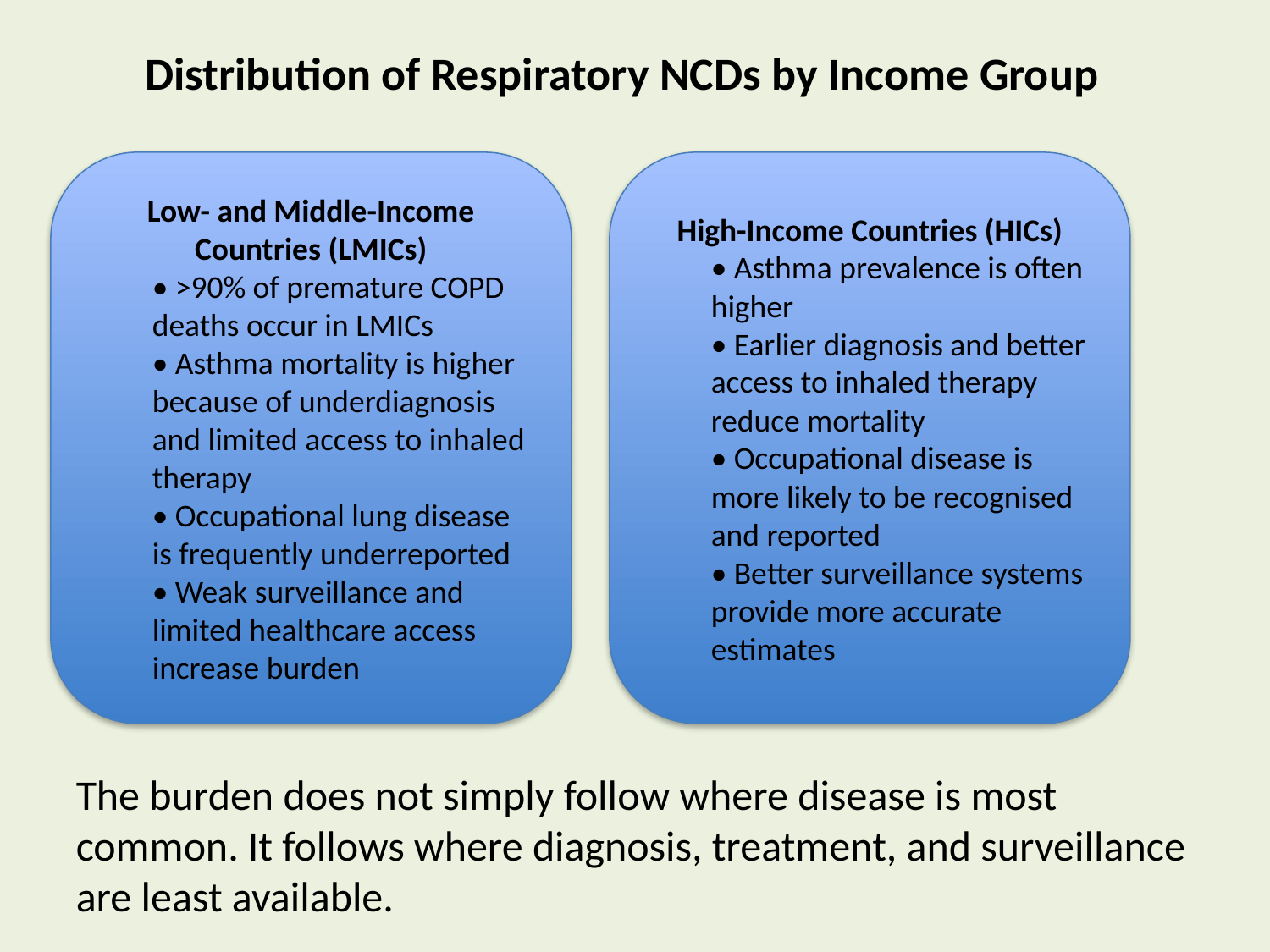

Distribution of Respiratory NCDs by Income Group
Low- and Middle-Income Countries (LMICs)
• >90% of premature COPD deaths occur in LMICs
• Asthma mortality is higher because of underdiagnosis and limited access to inhaled therapy
• Occupational lung disease is frequently underreported
• Weak surveillance and limited healthcare access increase burden
High-Income Countries (HICs)
• Asthma prevalence is often higher
• Earlier diagnosis and better access to inhaled therapy reduce mortality
• Occupational disease is more likely to be recognised and reported
• Better surveillance systems provide more accurate estimates
The burden does not simply follow where disease is most common. It follows where diagnosis, treatment, and surveillance are least available.